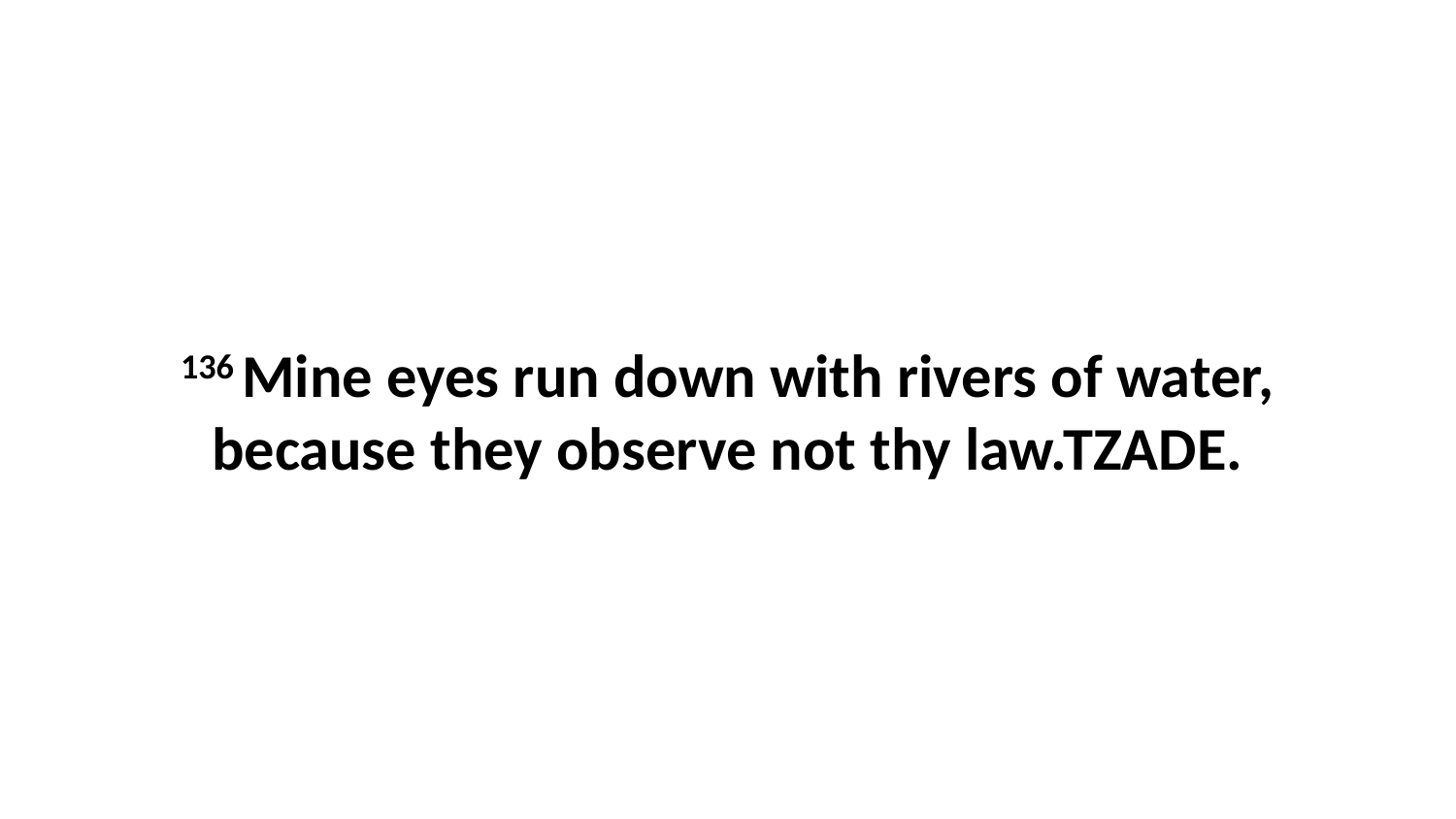

136 Mine eyes run down with rivers of water, because they observe not thy law.TZADE.